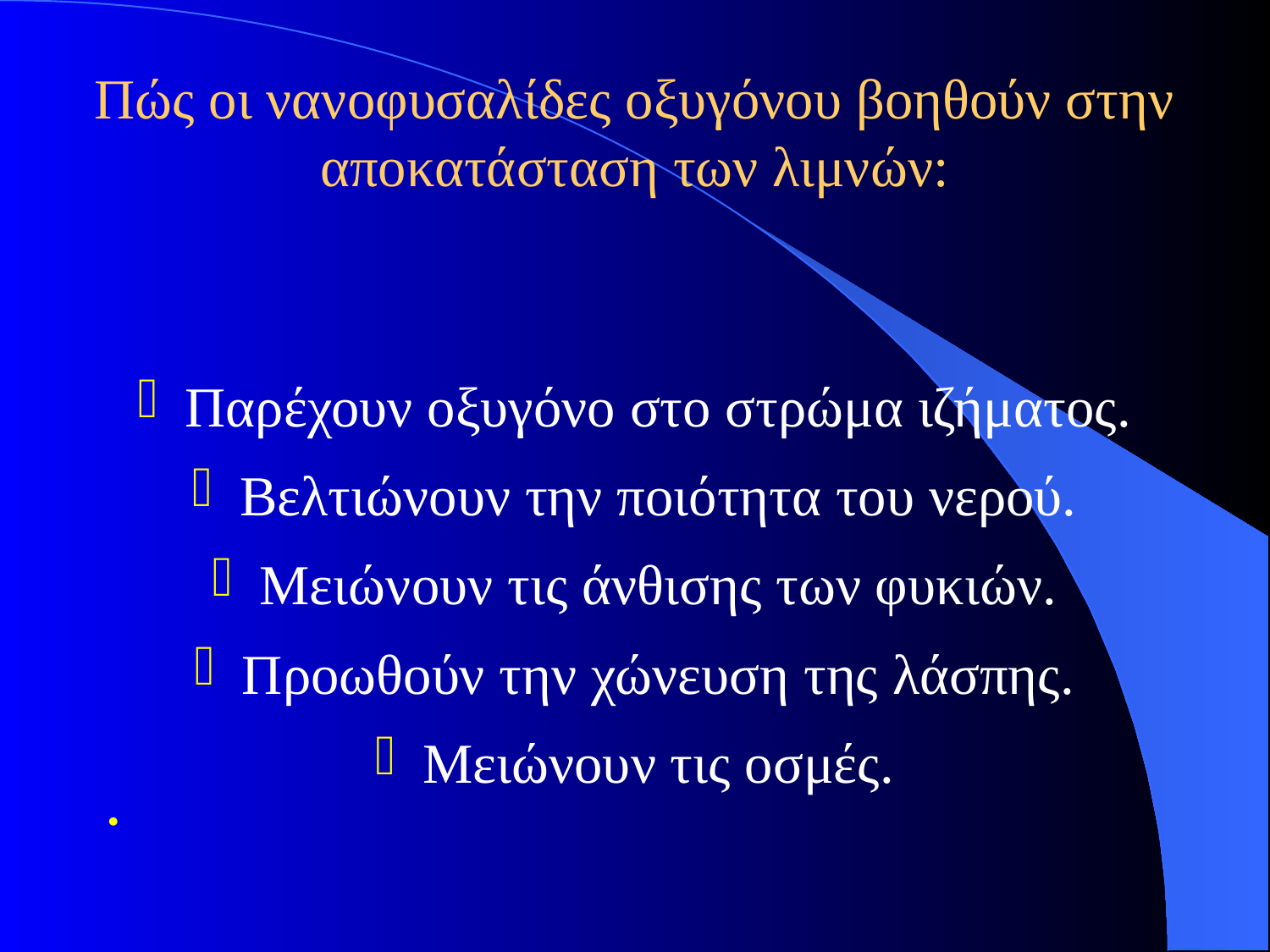

# Πώς οι νανοφυσαλίδες οξυγόνου βοηθούν στην αποκατάσταση των λιμνών:

Παρέχουν οξυγόνο στο στρώμα ιζήματος.
Βελτιώνουν την ποιότητα του νερού.
Μειώνουν τις άνθισης των φυκιών.
Προωθούν την χώνευση της λάσπης.
Μειώνουν τις οσμές.